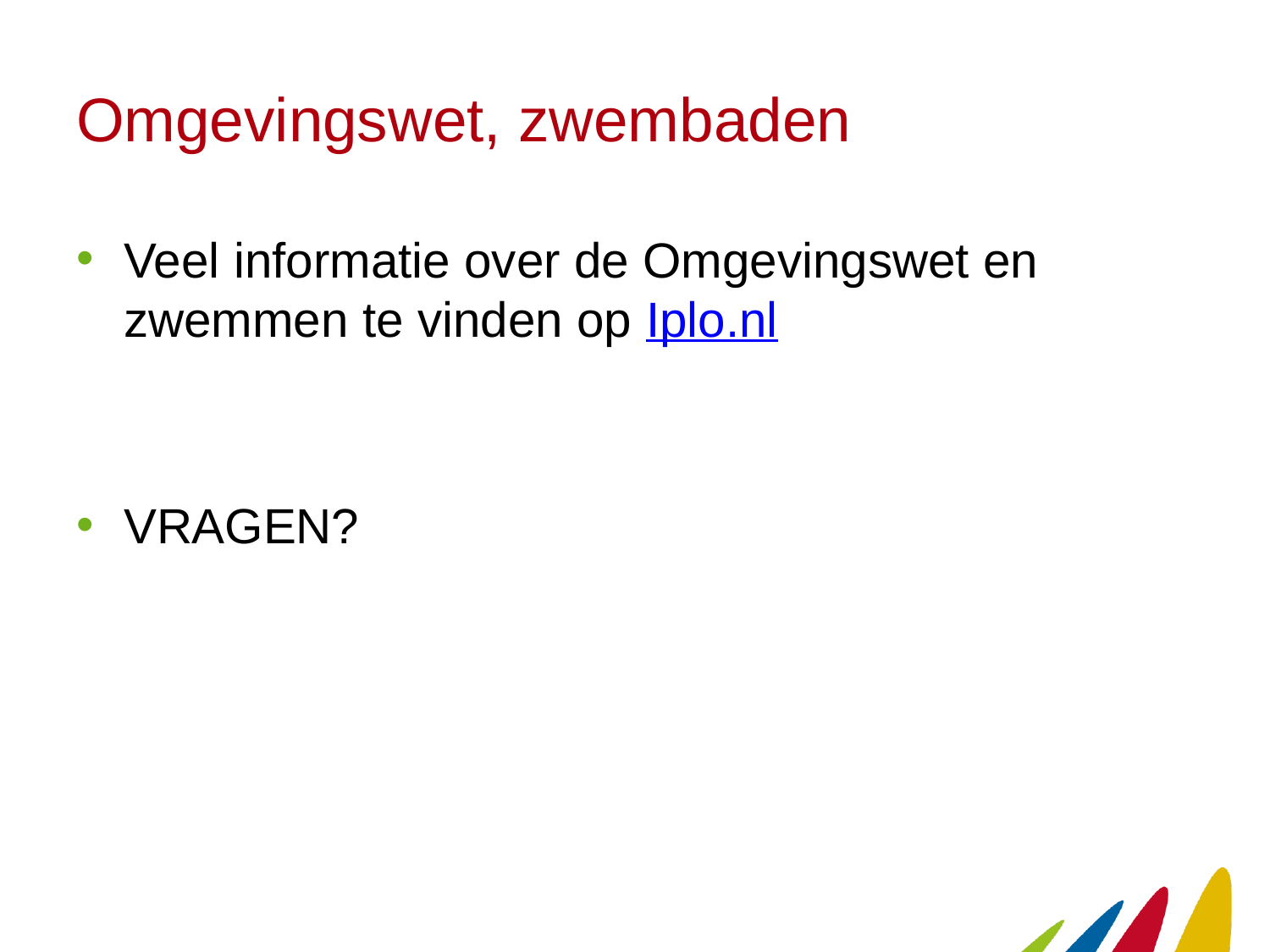

# Omgevingswet, zwembaden
Veel informatie over de Omgevingswet en zwemmen te vinden op Iplo.nl

VRAGEN?